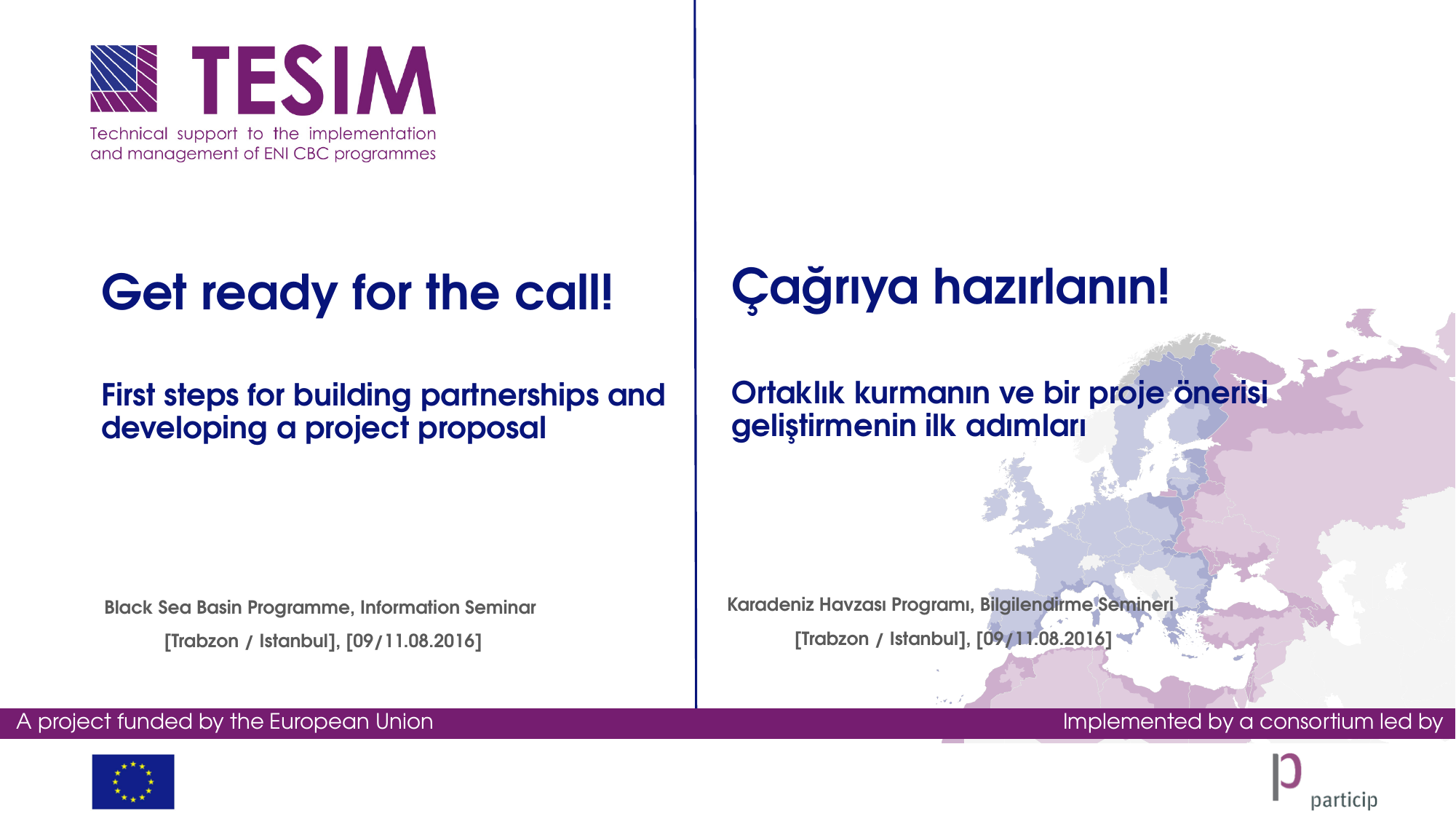

Çağrıya hazırlanın!
# Get ready for the call!
Ortaklık kurmanın ve bir proje önerisi geliştirmenin ilk adımları
First steps for building partnerships and developing a project proposal
Karadeniz Havzası Programı, Bilgilendirme Semineri
 [Trabzon / Istanbul], [09/11.08.2016]
Black Sea Basin Programme, Information Seminar
 [Trabzon / Istanbul], [09/11.08.2016]